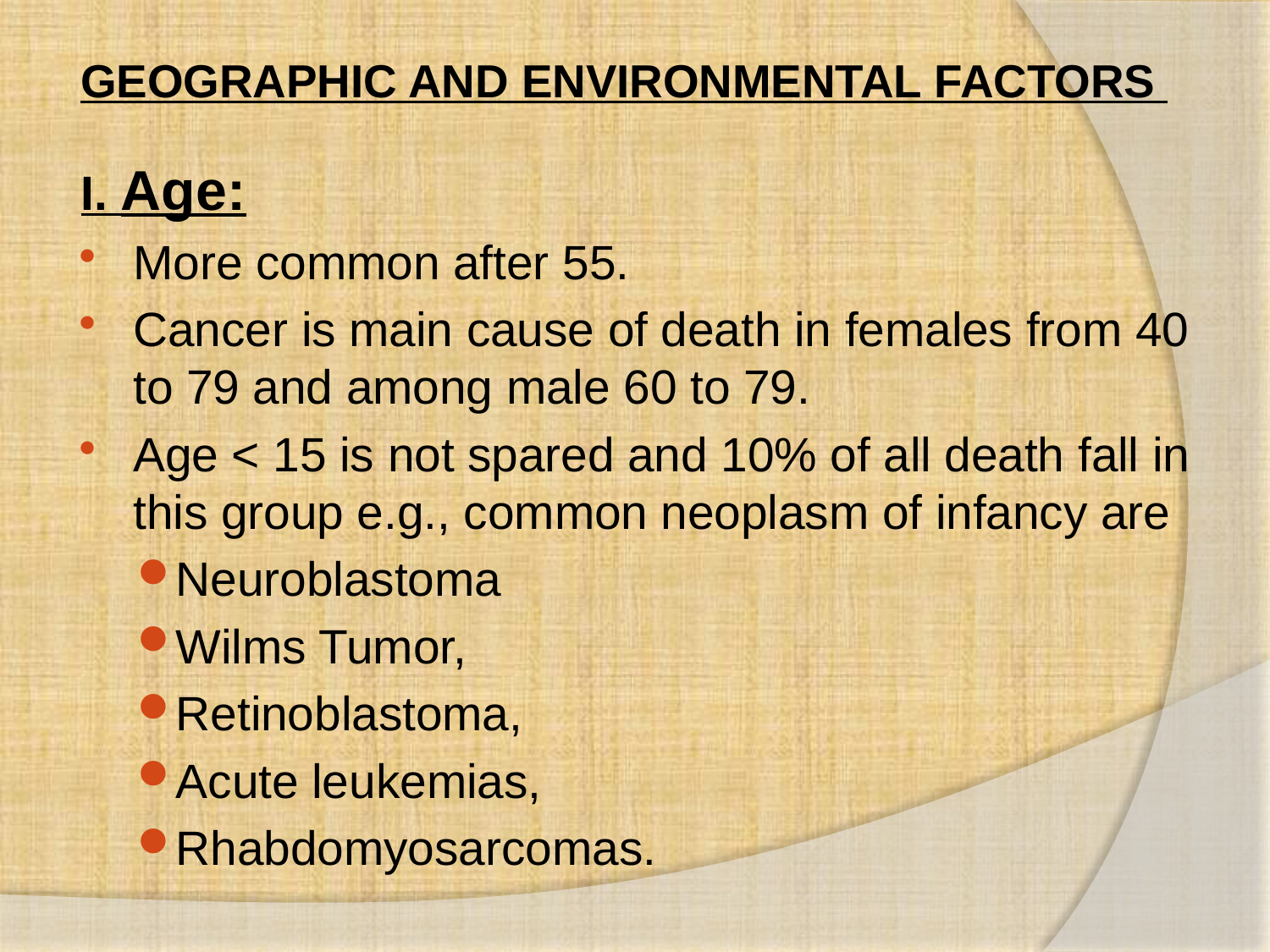

# GEOGRAPHIC AND ENVIRONMENTAL FACTORS
I. Age:
More common after 55.
Cancer is main cause of death in females from 40 to 79 and among male 60 to 79.
Age < 15 is not spared and 10% of all death fall in this group e.g., common neoplasm of infancy are
Neuroblastoma
Wilms Tumor,
Retinoblastoma,
Acute leukemias,
Rhabdomyosarcomas.